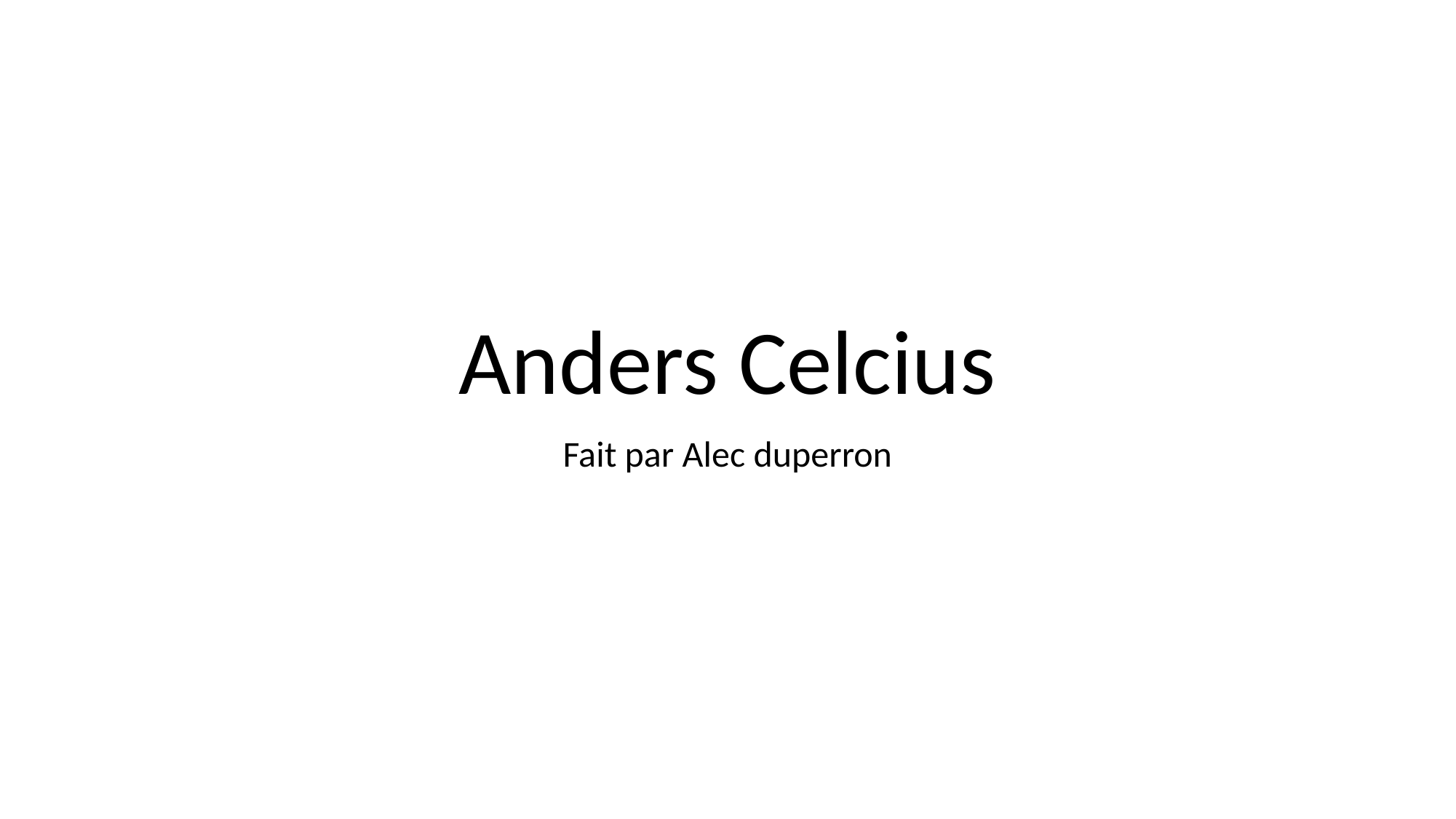

# Anders Celcius
Fait par Alec duperron